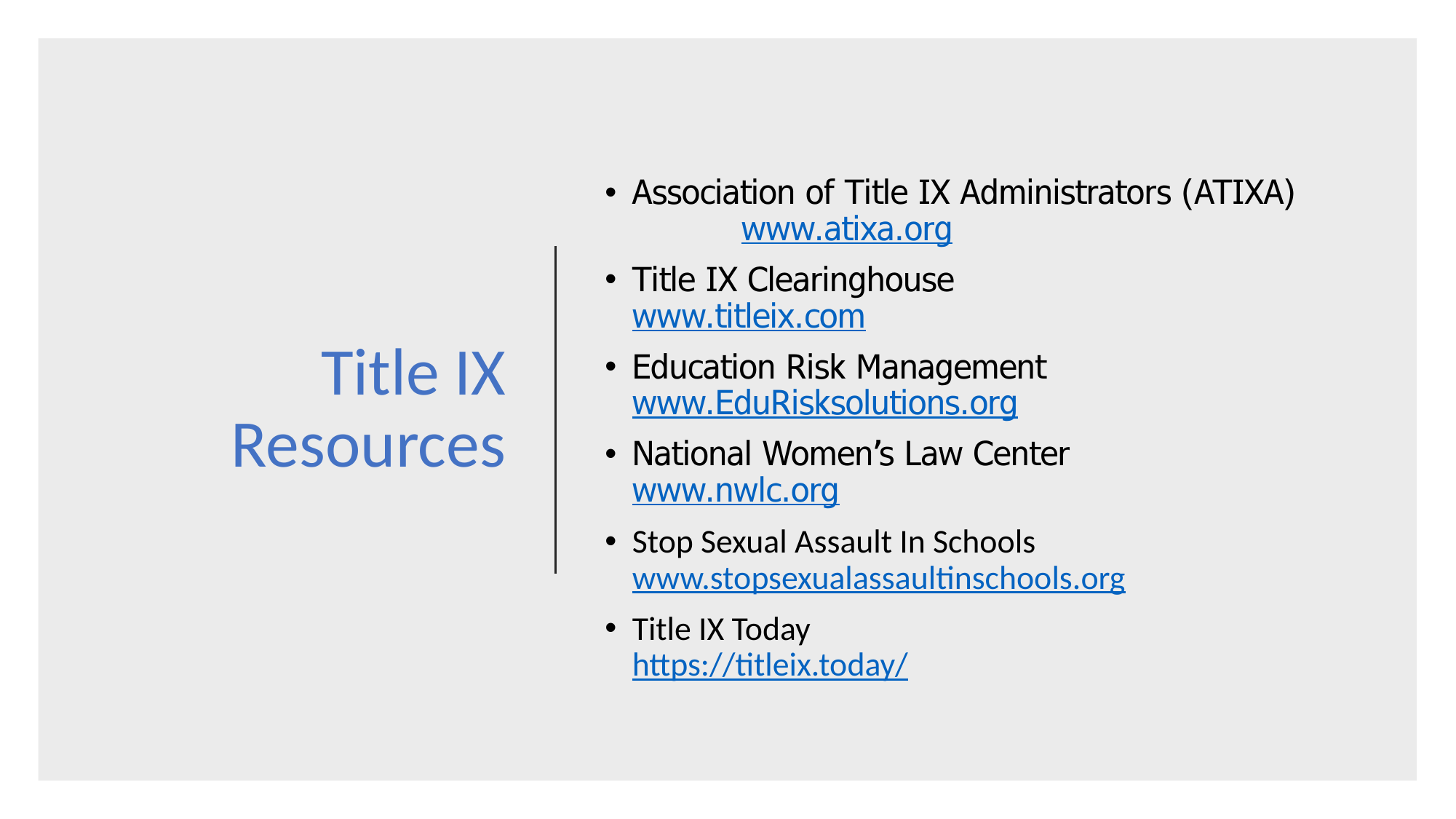

# Title IX Resources

Association of Title IX Administrators (ATIXA)           	www.atixa.org
Title IX Clearinghouse	         		www.titleix.com
Education Risk Management		www.EduRisksolutions.org
National Women’s Law Center	         	www.nwlc.org
Stop Sexual Assault In Schools		www.stopsexualassaultinschools.org
Title IX Today		                       	https://titleix.today/